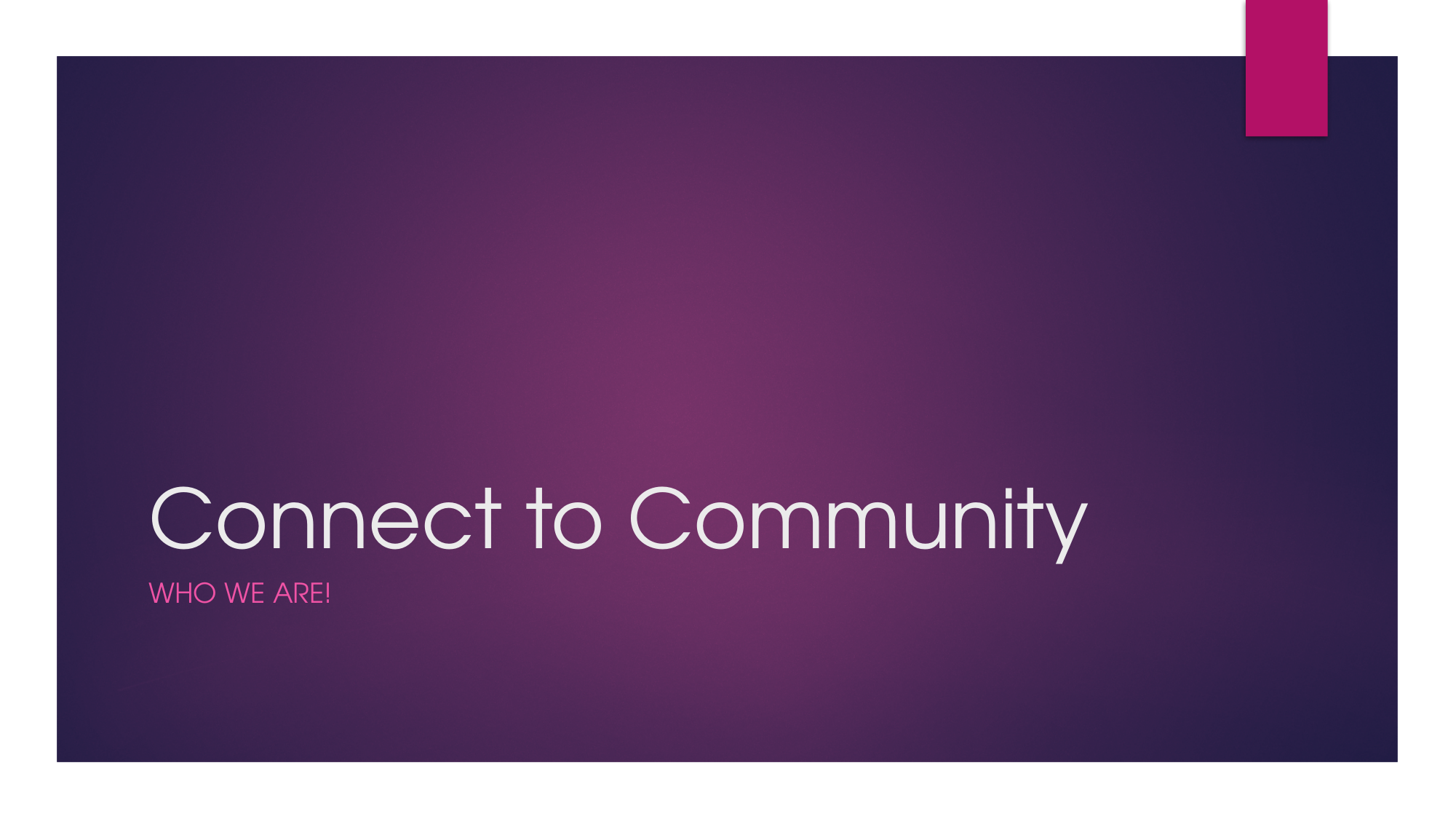

# Connect to Community
Who we Are!